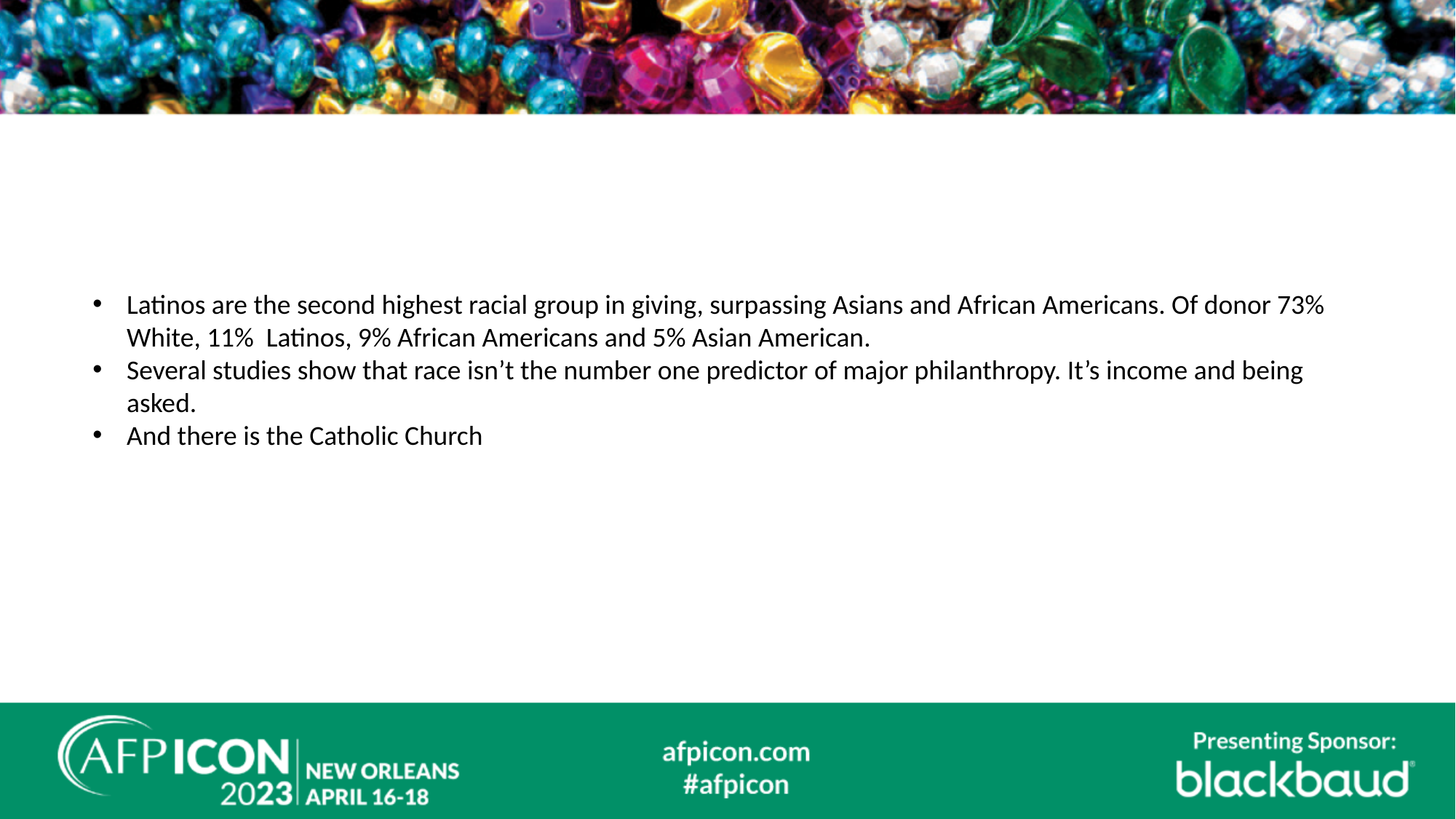

# Latinos Give

Latinos are the second highest racial group in giving, surpassing Asians and African Americans. Of donor 73% White, 11%  Latinos, 9% African Americans and 5% Asian American.
Several studies show that race isn’t the number one predictor of major philanthropy. It’s income and being asked.
And there is the Catholic Church